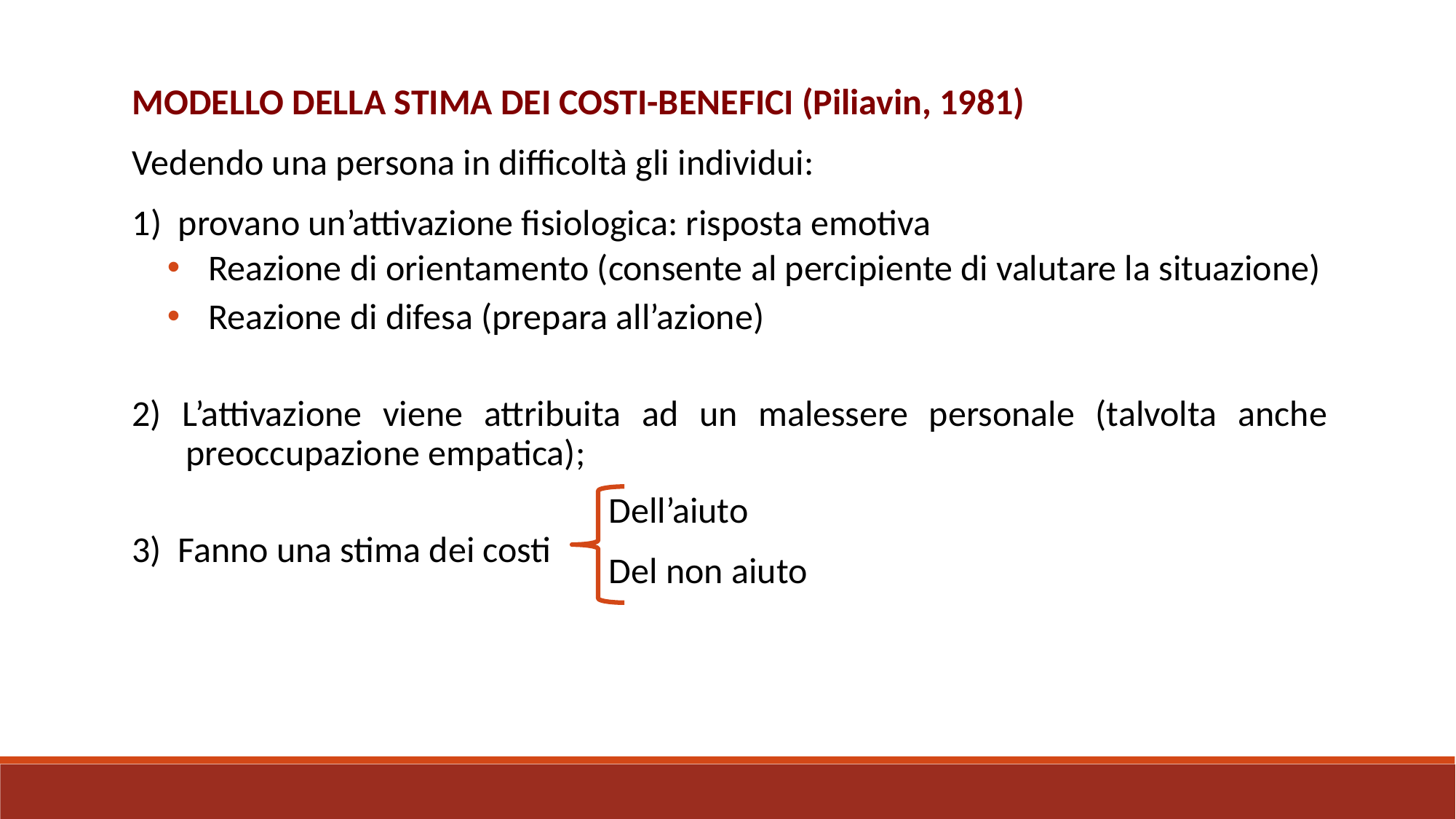

MODELLO DELLA STIMA DEI COSTI-BENEFICI (Piliavin, 1981)
Vedendo una persona in difficoltà gli individui:
1)  provano un’attivazione fisiologica: risposta emotiva
Reazione di orientamento (consente al percipiente di valutare la situazione)
Reazione di difesa (prepara all’azione)

2) L’attivazione viene attribuita ad un malessere personale (talvolta anche preoccupazione empatica);

3)  Fanno una stima dei costi

Dell’aiuto
Del non aiuto